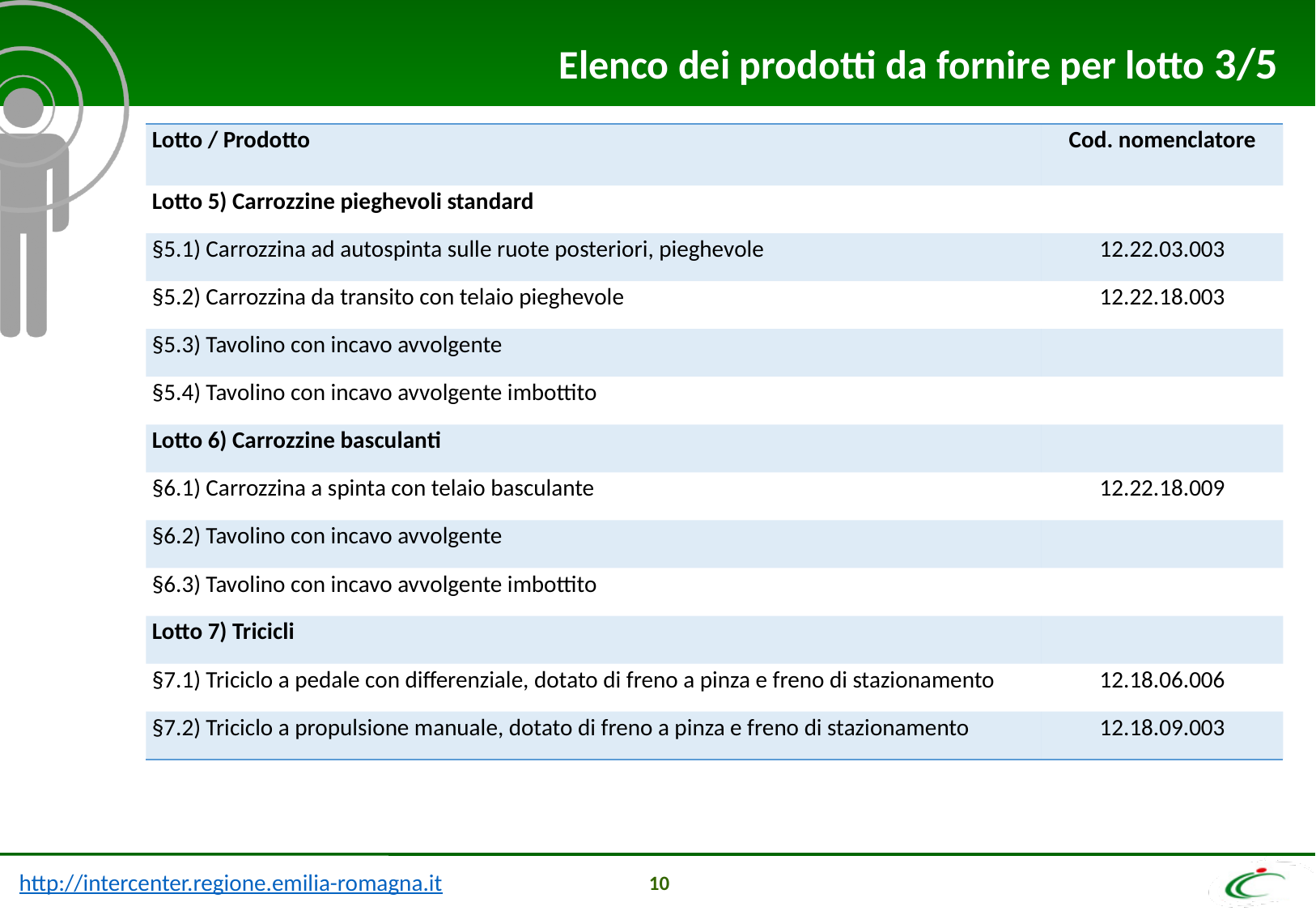

Elenco dei prodotti da fornire per lotto 3/5

| Lotto / Prodotto | Cod. nomenclatore |
| --- | --- |
| Lotto 5) Carrozzine pieghevoli standard |  |
| §5.1) Carrozzina ad autospinta sulle ruote posteriori, pieghevole | 12.22.03.003 |
| §5.2) Carrozzina da transito con telaio pieghevole | 12.22.18.003 |
| §5.3) Tavolino con incavo avvolgente |  |
| §5.4) Tavolino con incavo avvolgente imbottito |  |
| Lotto 6) Carrozzine basculanti |  |
| §6.1) Carrozzina a spinta con telaio basculante | 12.22.18.009 |
| §6.2) Tavolino con incavo avvolgente |  |
| §6.3) Tavolino con incavo avvolgente imbottito |  |
| Lotto 7) Tricicli |  |
| §7.1) Triciclo a pedale con differenziale, dotato di freno a pinza e freno di stazionamento | 12.18.06.006 |
| §7.2) Triciclo a propulsione manuale, dotato di freno a pinza e freno di stazionamento | 12.18.09.003 |
10